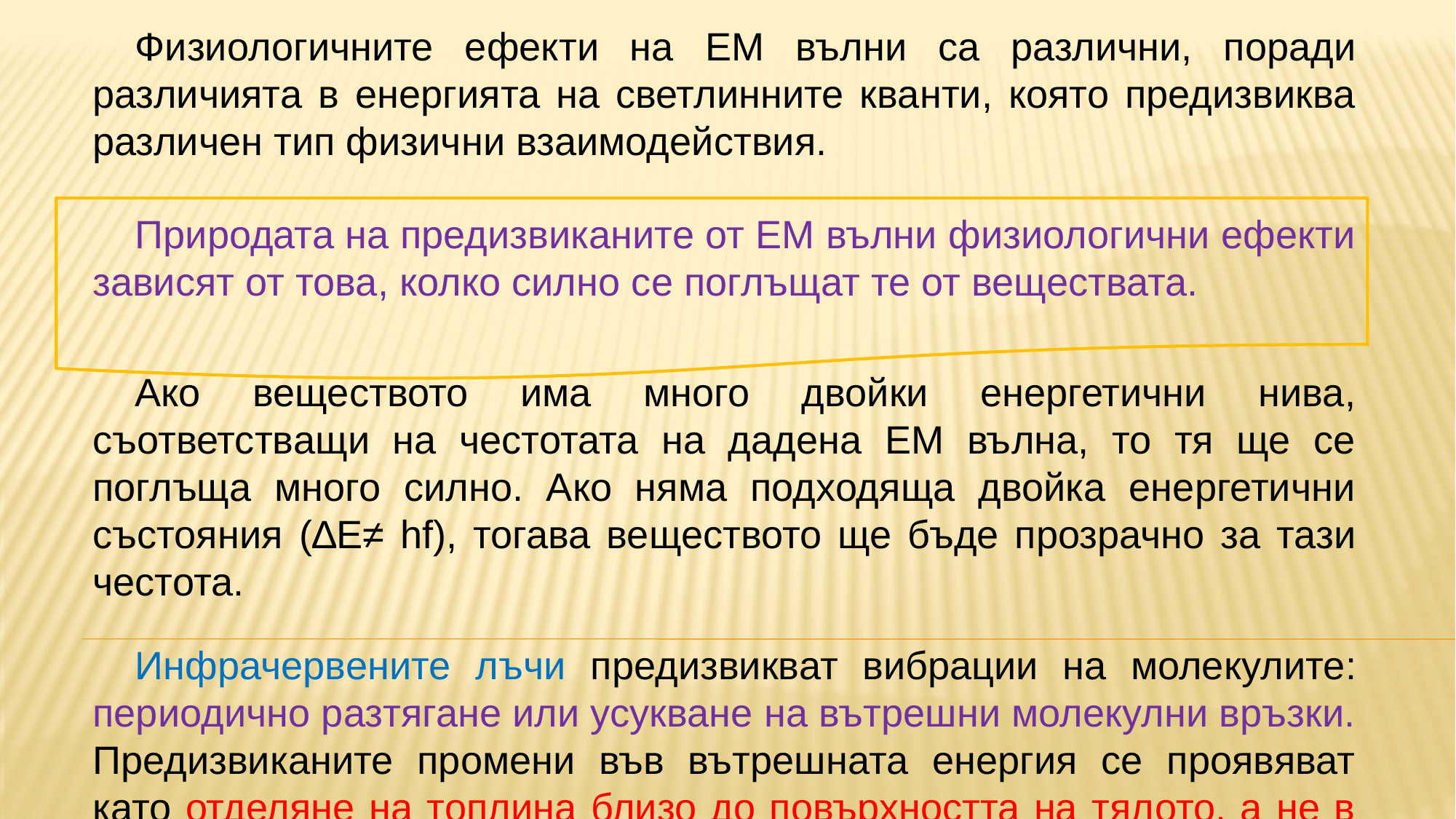

Физиологичните ефекти на EM вълни са различни, поради различията в енергията на светлинните кванти, която предизвиква различен тип физични взаимодействия.
Природата на предизвиканите от ЕМ вълни физиологични ефекти зависят от това, колко силно се поглъщат те от веществата.
Ако веществото има много двойки енергетични нива, съответстващи на честотата на дадена ЕМ вълна, то тя ще се поглъща много силно. Ако няма подходяща двойка енергетични състояния (∆E≠ hf), тогава веществото ще бъде прозрачно за тази честота.
Инфрачервените лъчи предизвикват вибрации на молекулите: периодично разтягане или усукване на вътрешни молекулни връзки. Предизвиканите промени във вътрешната енергия се проявяват като отделяне на топлина близо до повърхността на тялото, а не в дълбочина.